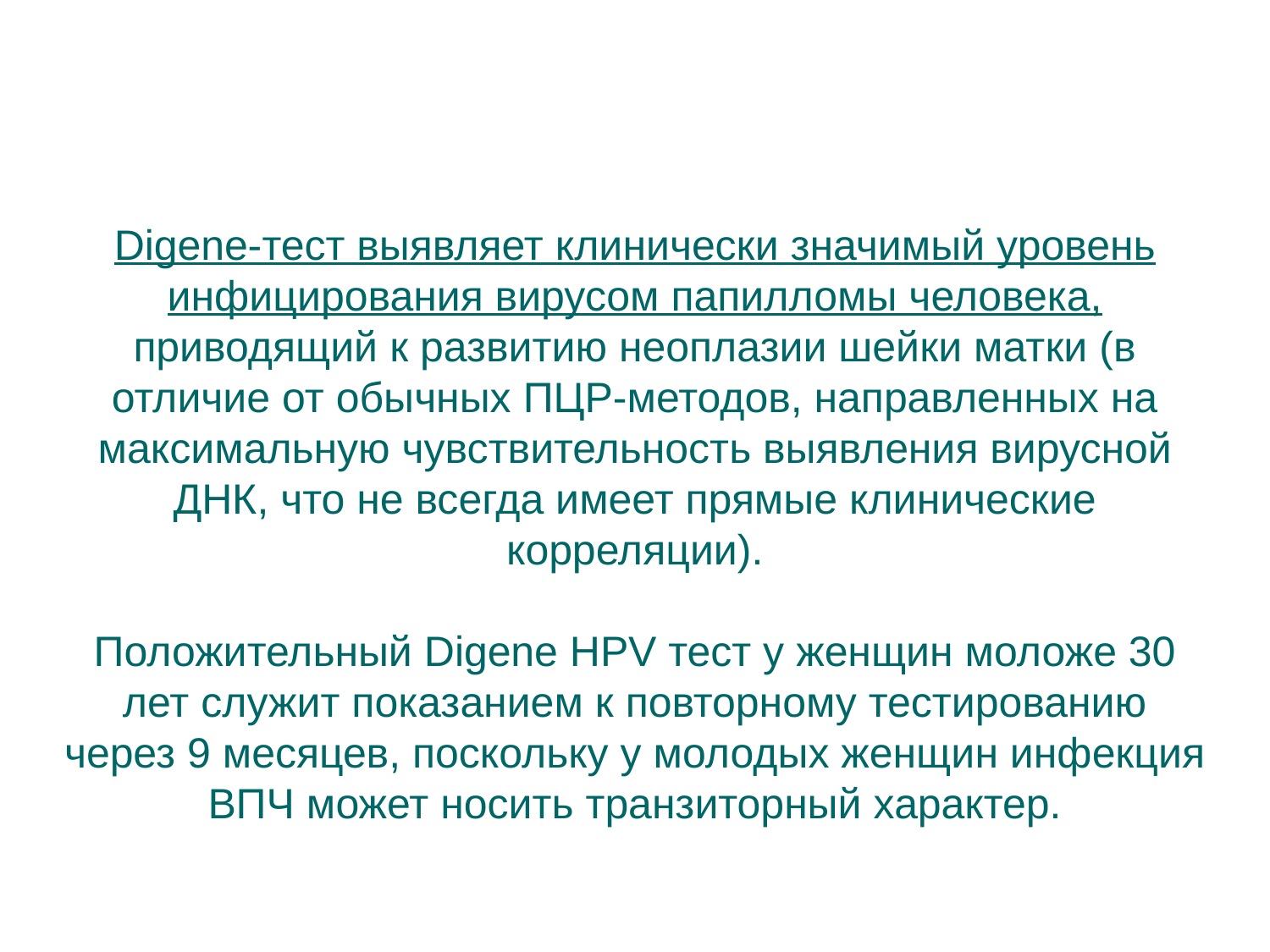

Digene-тест выявляет клинически значимый уровень инфицирования вирусом папилломы человека, приводящий к развитию неоплазии шейки матки (в отличие от обычных ПЦР-методов, направленных на максимальную чувствительность выявления вирусной ДНК, что не всегда имеет прямые клинические корреляции).

Положительный Digene HPV тест у женщин моложе 30 лет служит показанием к повторному тестированию через 9 месяцев, поскольку у молодых женщин инфекция ВПЧ может носить транзиторный характер.